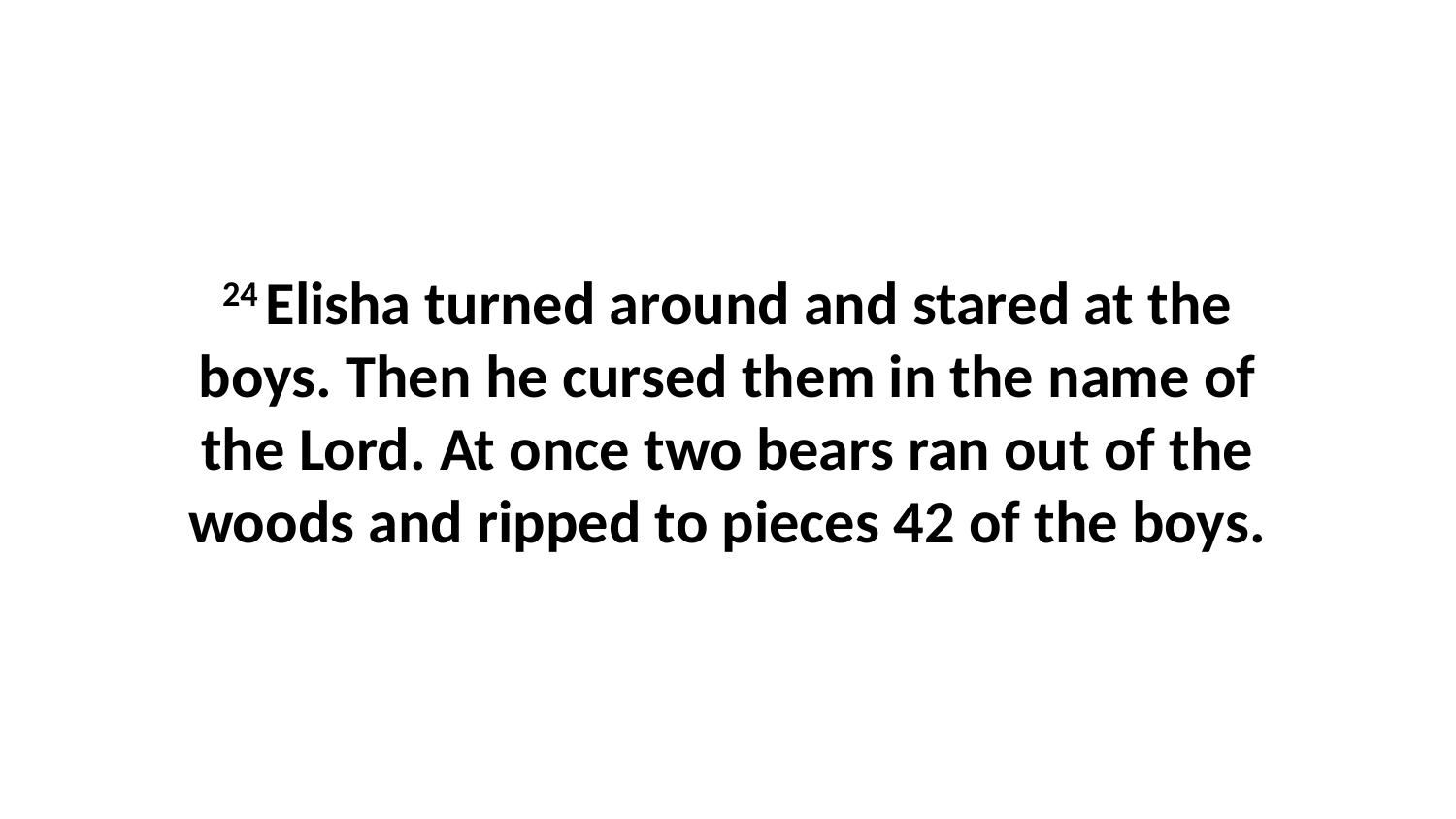

24 Elisha turned around and stared at the boys. Then he cursed them in the name of the Lord. At once two bears ran out of the woods and ripped to pieces 42 of the boys.